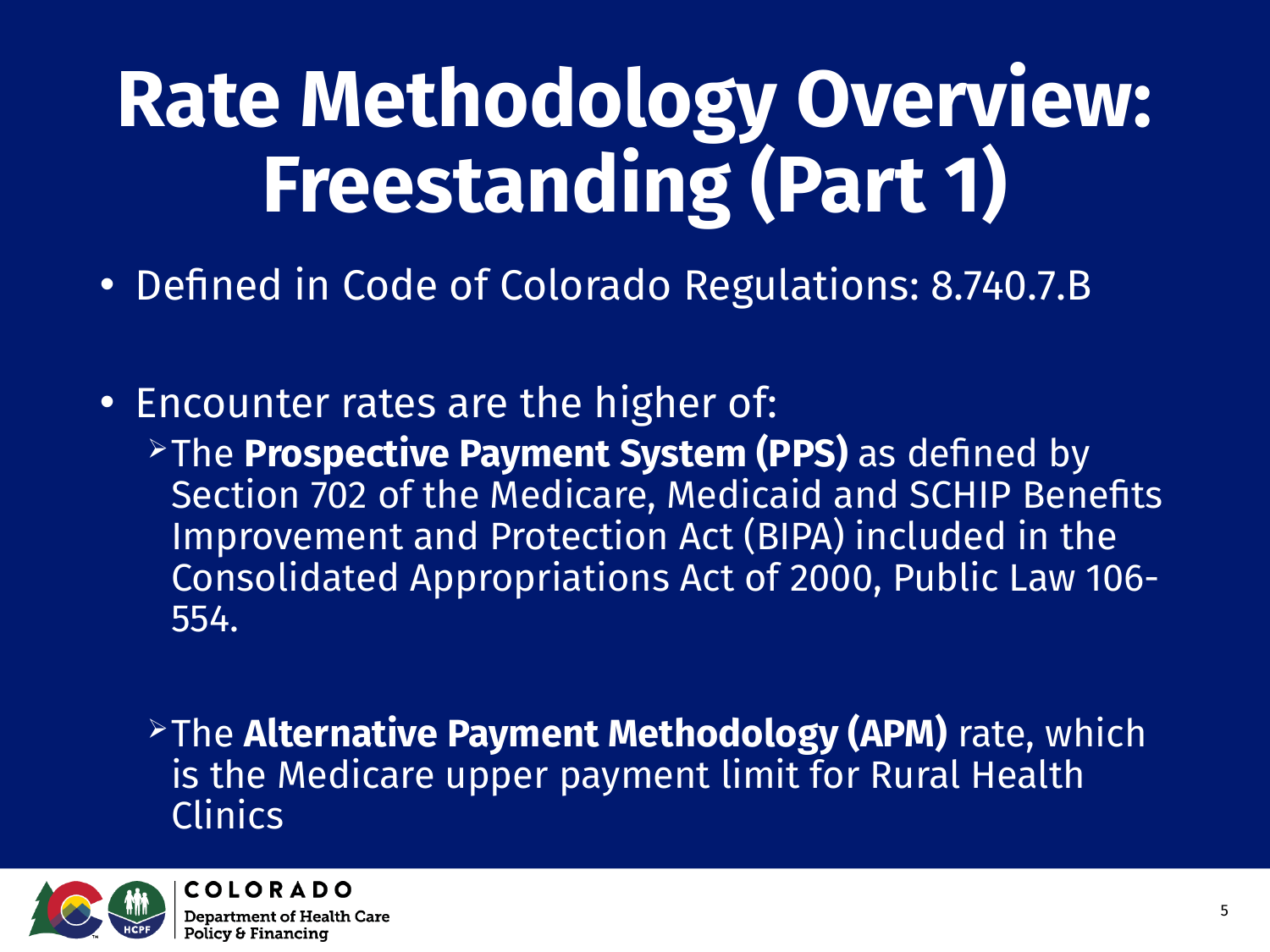

# Rate Methodology Overview: Freestanding (Part 1)
Defined in Code of Colorado Regulations: 8.740.7.B

Encounter rates are the higher of:
The Prospective Payment System (PPS) as defined by Section 702 of the Medicare, Medicaid and SCHIP Benefits Improvement and Protection Act (BIPA) included in the Consolidated Appropriations Act of 2000, Public Law 106-554.

The Alternative Payment Methodology (APM) rate, which is the Medicare upper payment limit for Rural Health Clinics
5